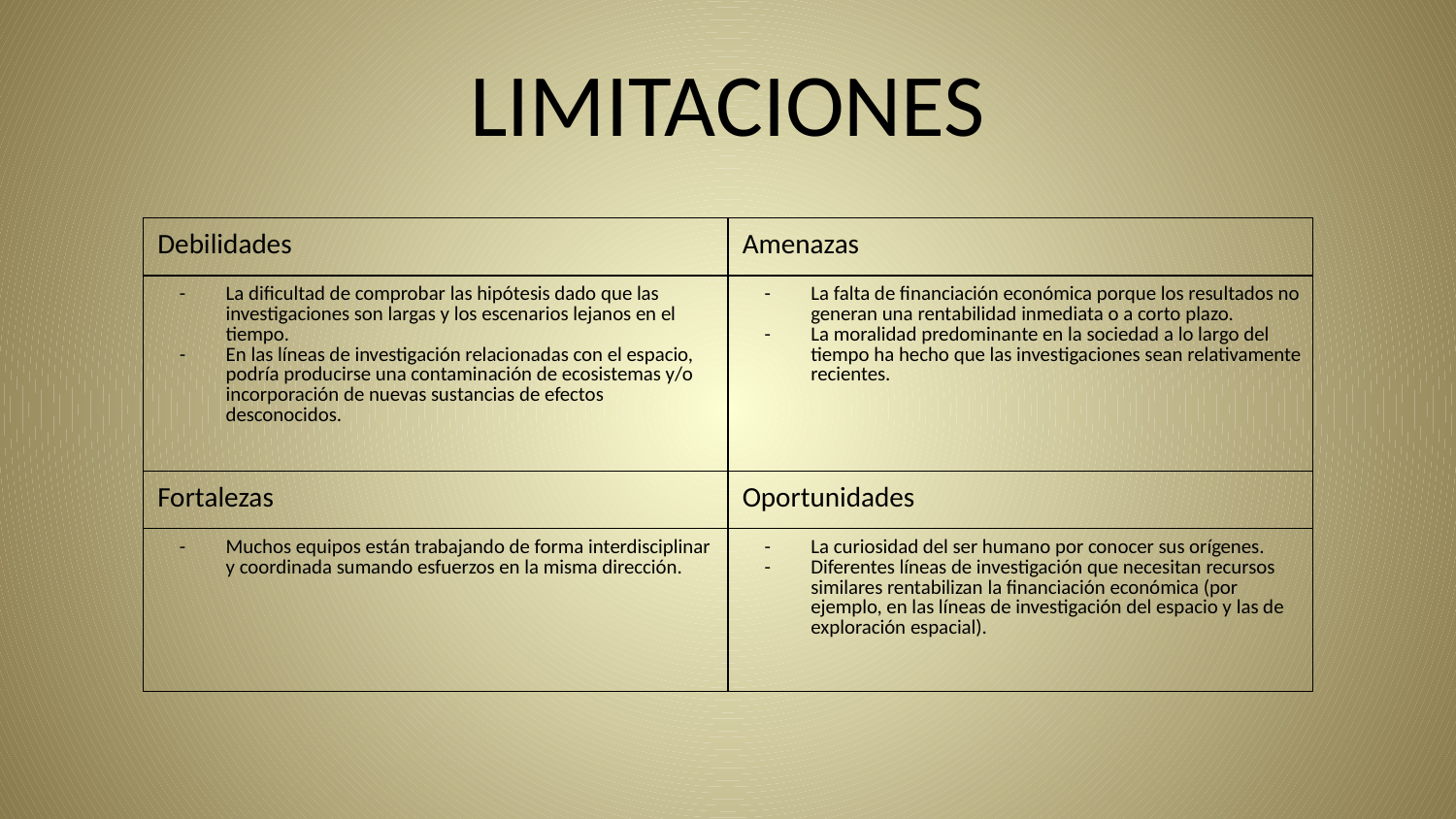

# LIMITACIONES
| Debilidades | Amenazas |
| --- | --- |
| La dificultad de comprobar las hipótesis dado que las investigaciones son largas y los escenarios lejanos en el tiempo. En las líneas de investigación relacionadas con el espacio, podría producirse una contaminación de ecosistemas y/o incorporación de nuevas sustancias de efectos desconocidos. | La falta de financiación económica porque los resultados no generan una rentabilidad inmediata o a corto plazo. La moralidad predominante en la sociedad a lo largo del tiempo ha hecho que las investigaciones sean relativamente recientes. |
| Fortalezas | Oportunidades |
| Muchos equipos están trabajando de forma interdisciplinar y coordinada sumando esfuerzos en la misma dirección. | La curiosidad del ser humano por conocer sus orígenes. Diferentes líneas de investigación que necesitan recursos similares rentabilizan la financiación económica (por ejemplo, en las líneas de investigación del espacio y las de exploración espacial). |